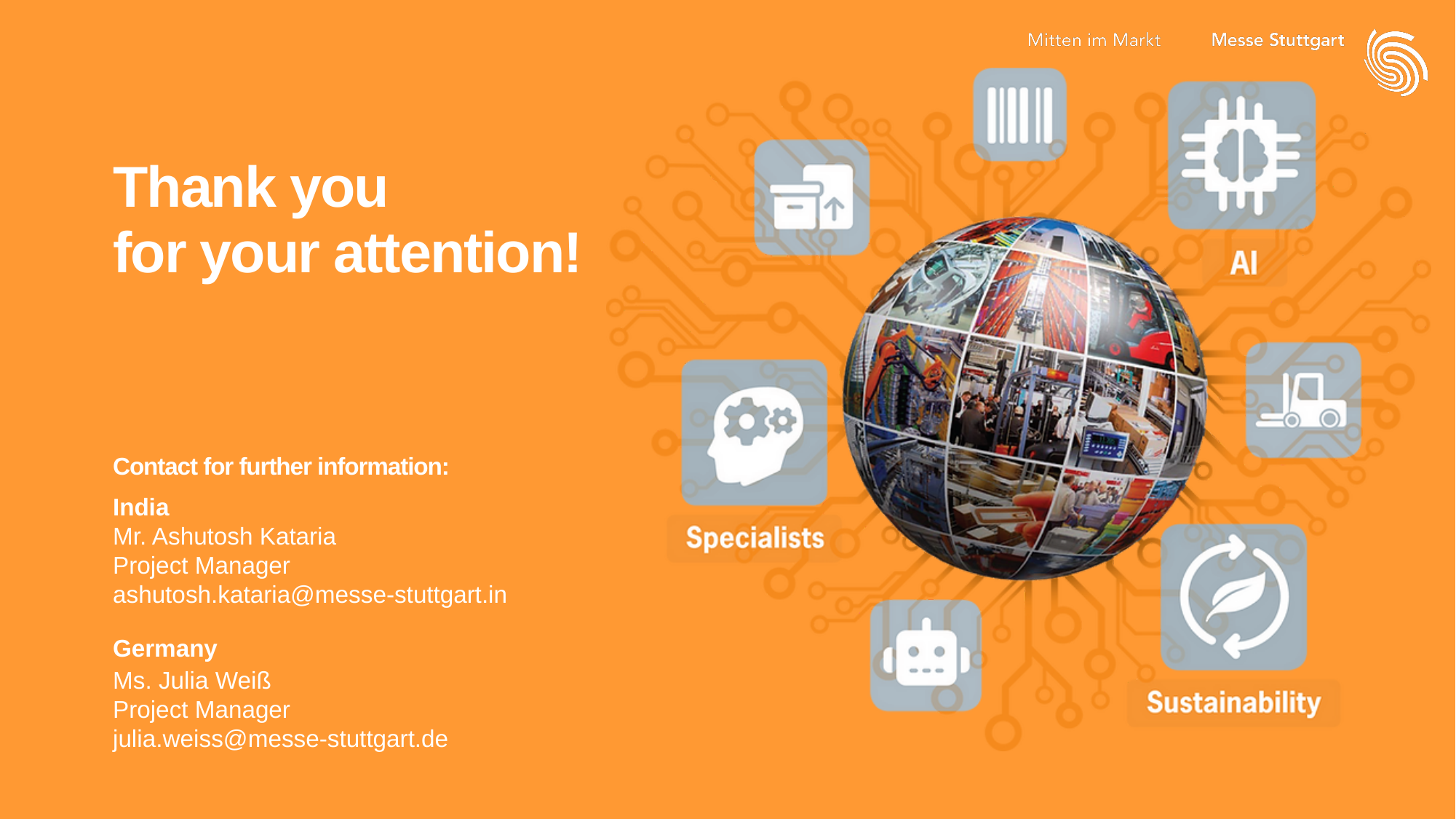

# Thank you for your attention!
Contact for further information:
India
Mr. Ashutosh Kataria
Project Manager
ashutosh.kataria@messe-stuttgart.in

Germany
Ms. Julia Weiß
Project Manager
julia.weiss@messe-stuttgart.de